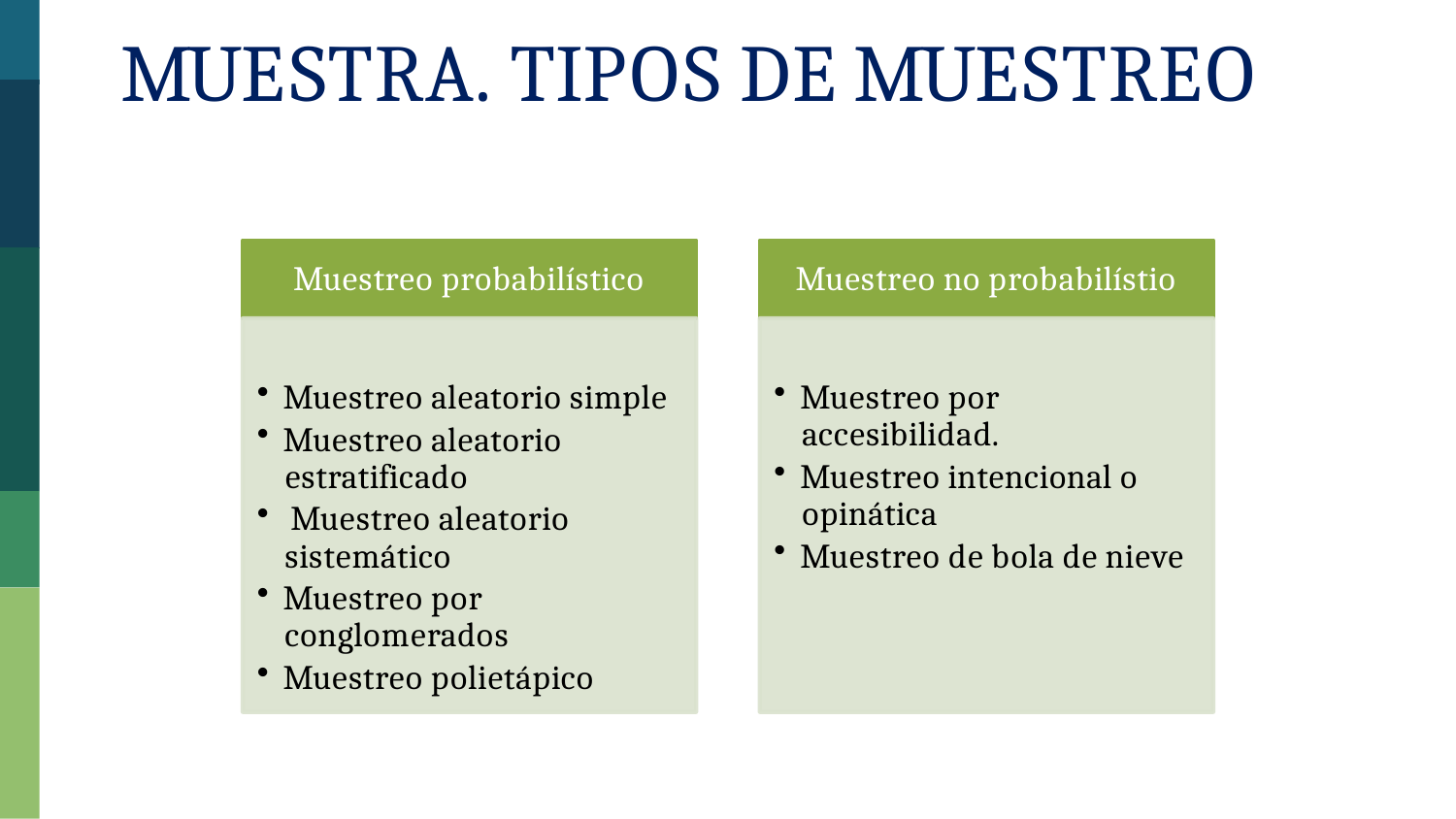

Muestra. Tipos de muestreo

Muestreo probabilístico

Muestreo aleatorio simple
Muestreo aleatorio estratificado
 Muestreo aleatorio sistemático
Muestreo por conglomerados
Muestreo polietápico
Muestreo no probabilístio

Muestreo por accesibilidad.
Muestreo intencional o opinática
Muestreo de bola de nieve